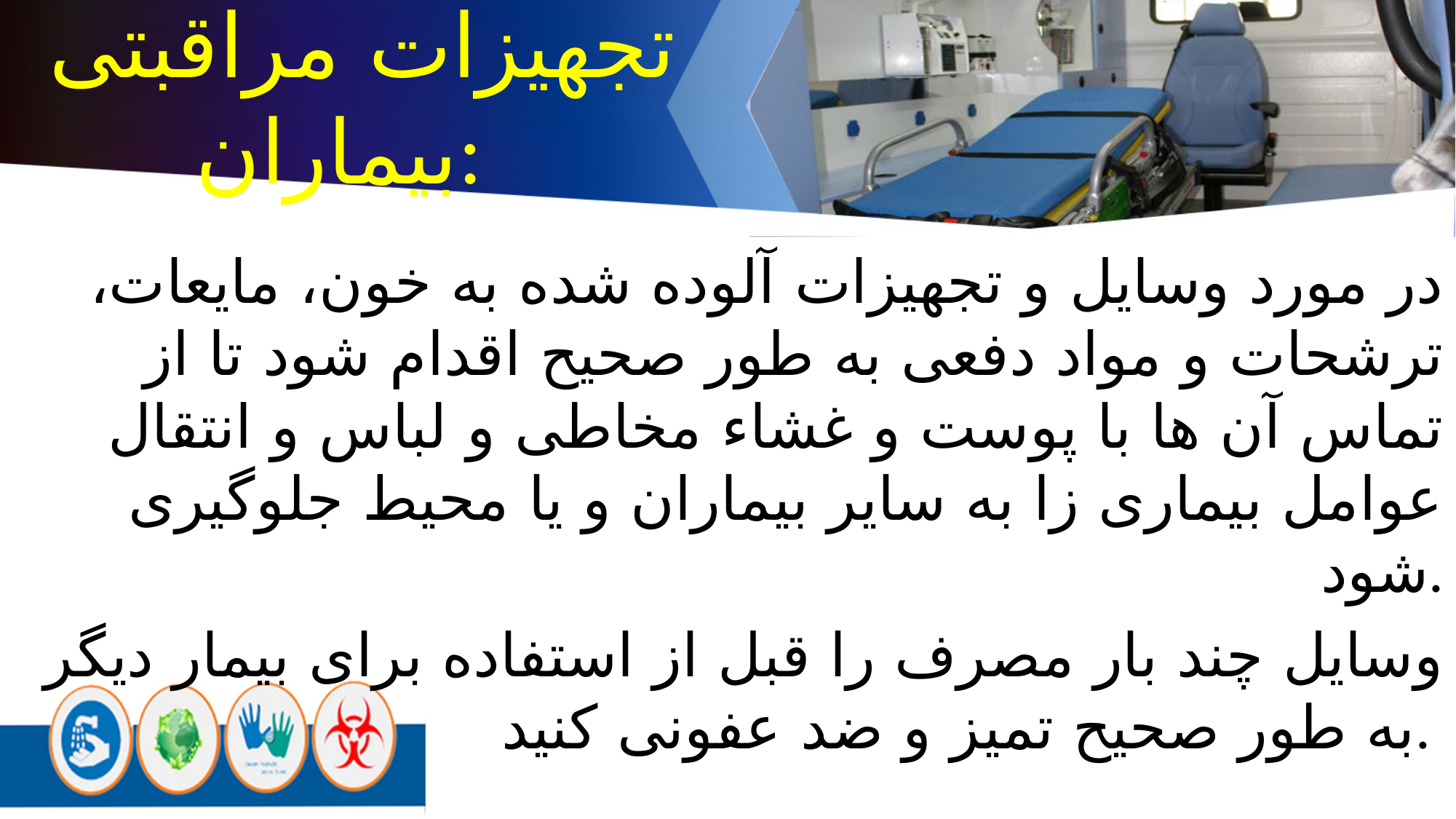

تجهیزات مراقبتی بیماران:
در مورد وسایل و تجهیزات آلوده شده به خون، مایعات،  ترشحات و مواد دفعی به طور صحیح اقدام شود تا از تماس آن ها با پوست و غشاء مخاطی و لباس و انتقال عوامل بیماری زا به سایر بیماران و یا محیط جلوگیری شود.
وسایل چند بار مصرف را قبل از استفاده برای بیمار دیگر به طور صحیح تمیز و ضد عفونی کنید.